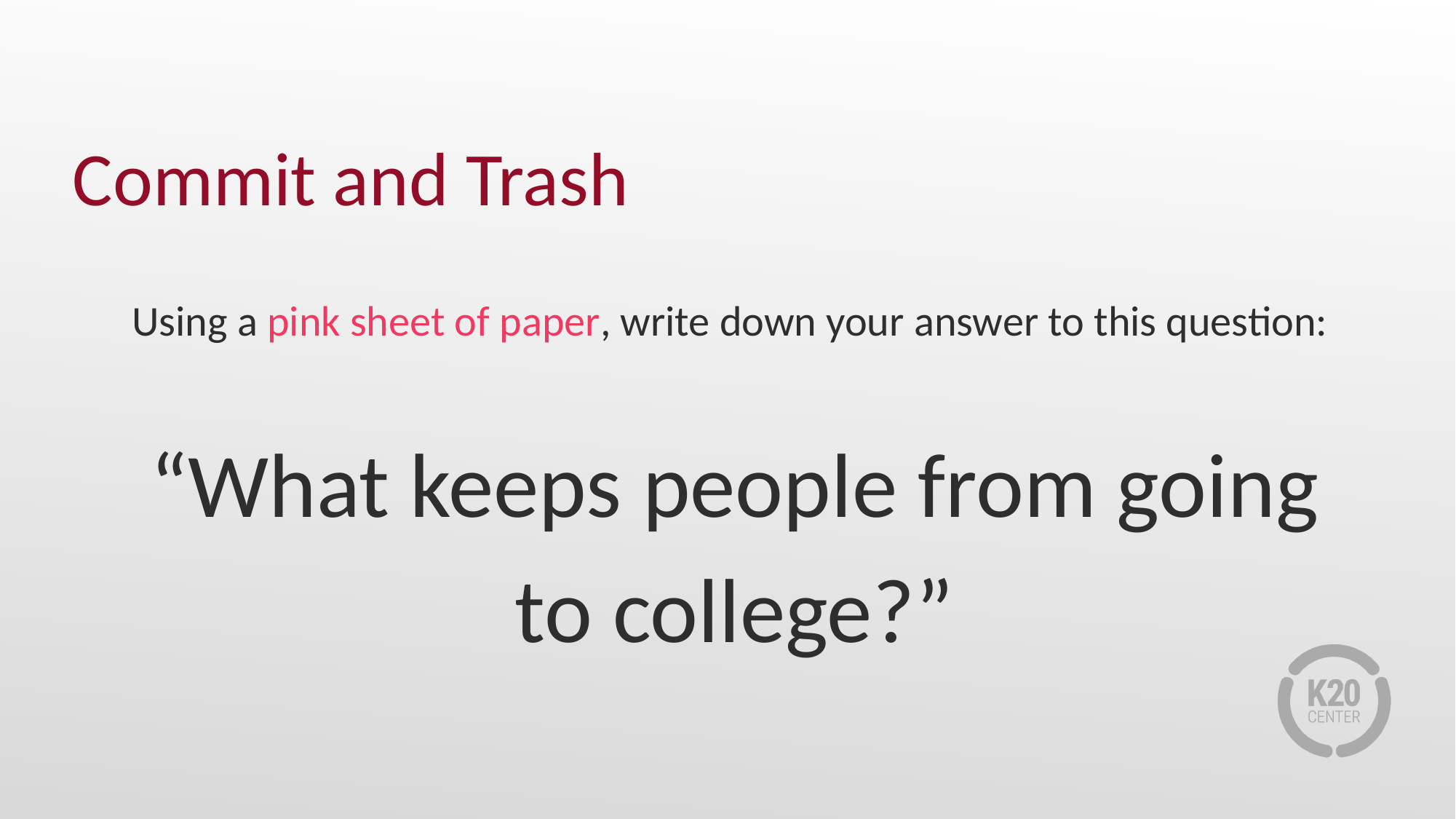

# Commit and Trash

Using a pink sheet of paper, write down your answer to this question:

“What keeps people from going to college?”